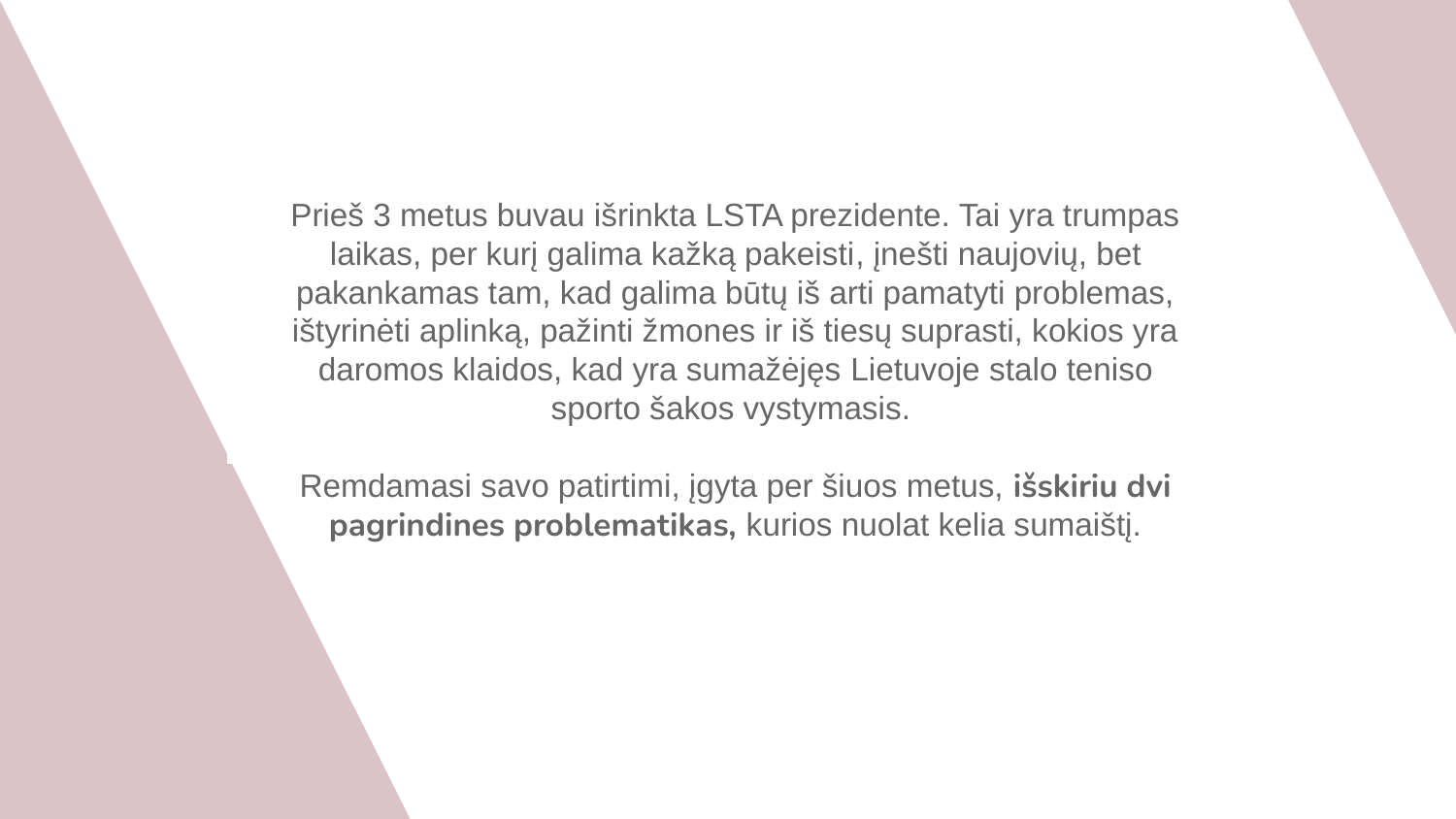

Prieš 3 metus buvau išrinkta LSTA prezidente. Tai yra trumpas laikas, per kurį galima kažką pakeisti, įnešti naujovių, bet pakankamas tam, kad galima būtų iš arti pamatyti problemas, ištyrinėti aplinką, pažinti žmones ir iš tiesų suprasti, kokios yra daromos klaidos, kad yra sumažėjęs Lietuvoje stalo teniso sporto šakos vystymasis.

Remdamasi savo patirtimi, įgyta per šiuos metus, išskiriu dvi pagrindines problematikas, kurios nuolat kelia sumaištį.